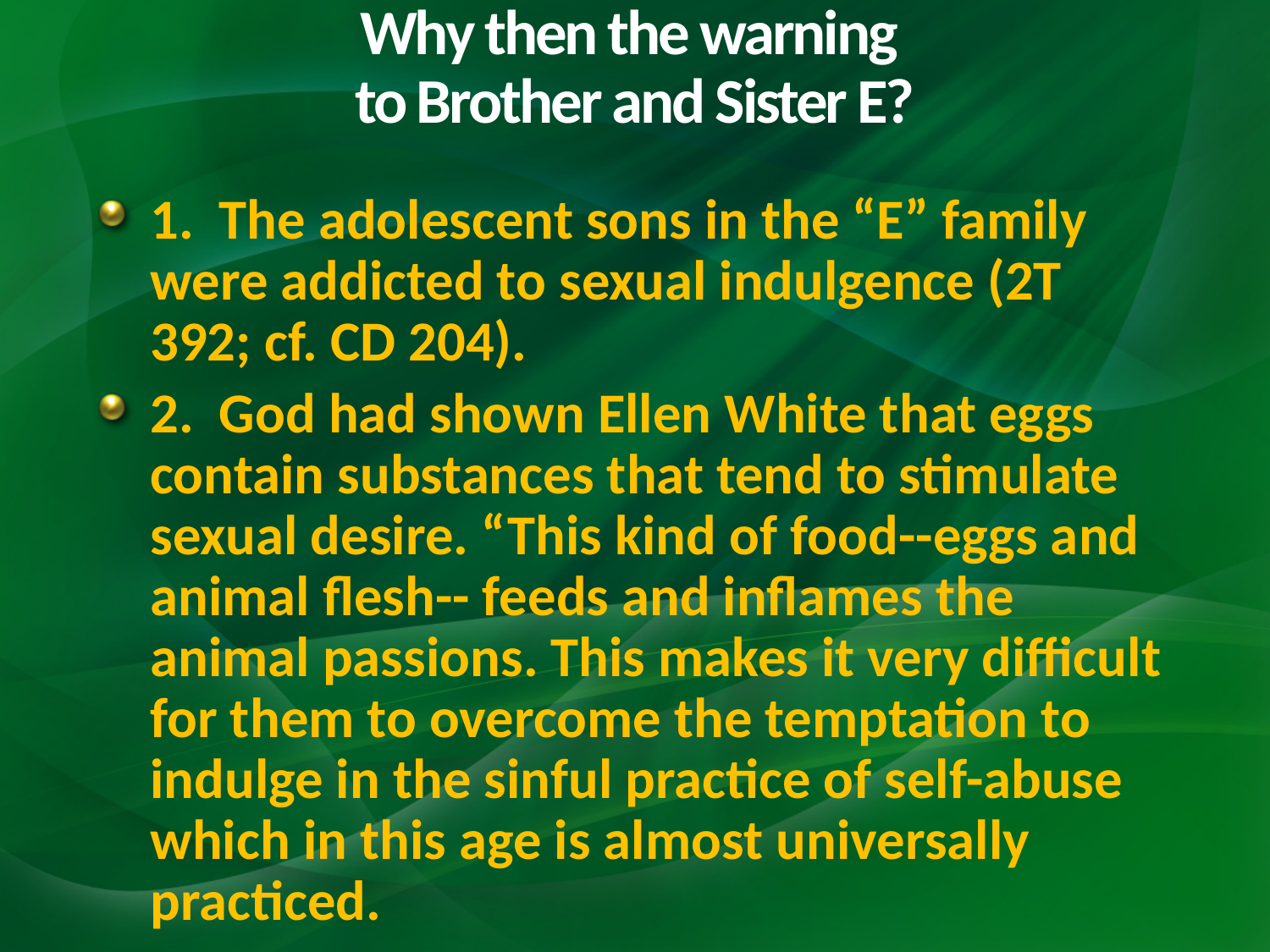

# Why then the warning to Brother and Sister E?
1.  The adolescent sons in the “E” family were addicted to sexual indulgence (2T 392; cf. CD 204).
2.  God had shown Ellen White that eggs contain substances that tend to stimulate sexual desire. “This kind of food--eggs and animal flesh-- feeds and inflames the animal passions. This makes it very difficult for them to overcome the temptation to indulge in the sinful practice of self-abuse which in this age is almost universally practiced.